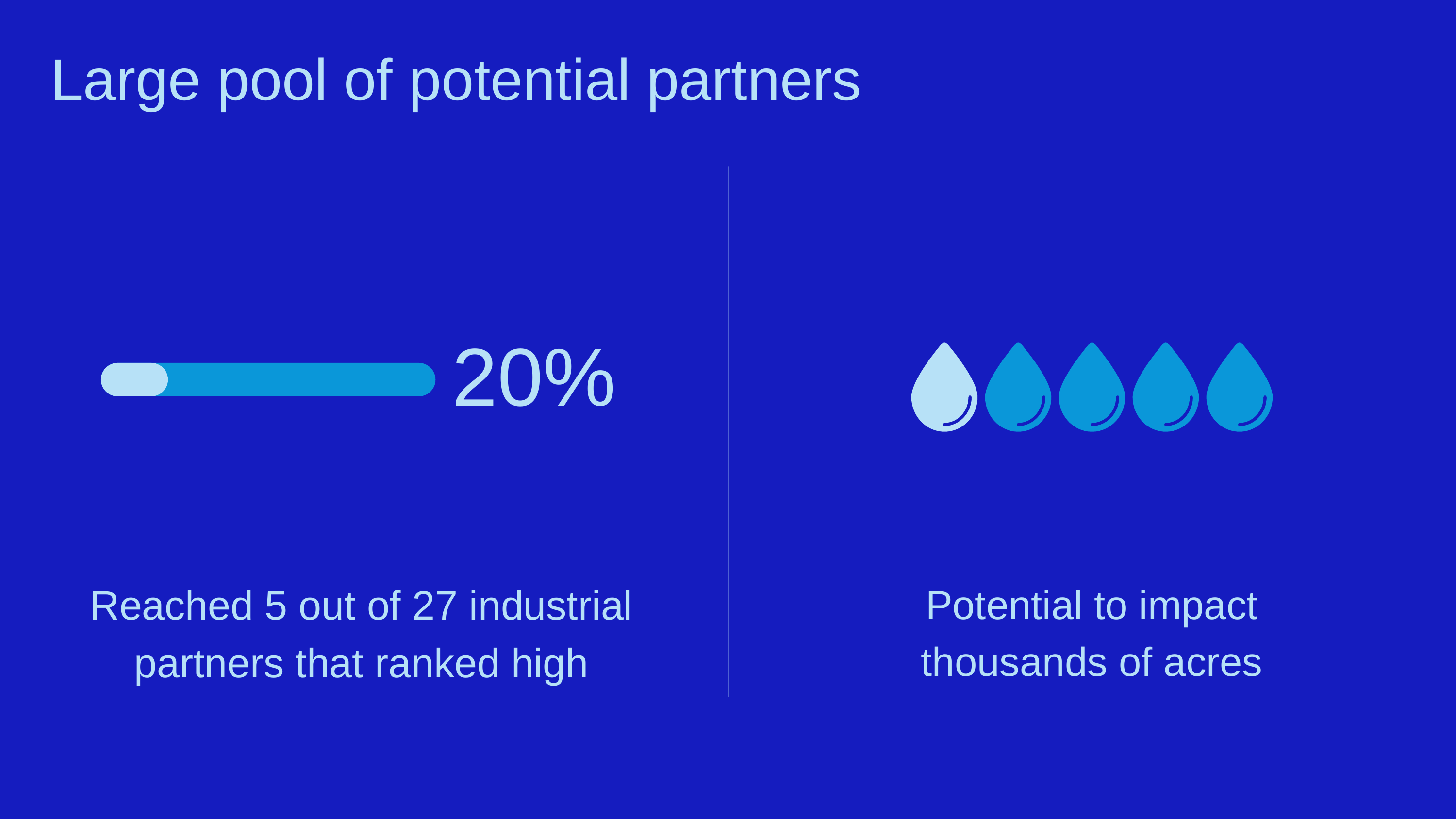

Large pool of potential partners

20%

Reached 5 out of 27 industrial partners that ranked high
Potential to impact thousands of acres